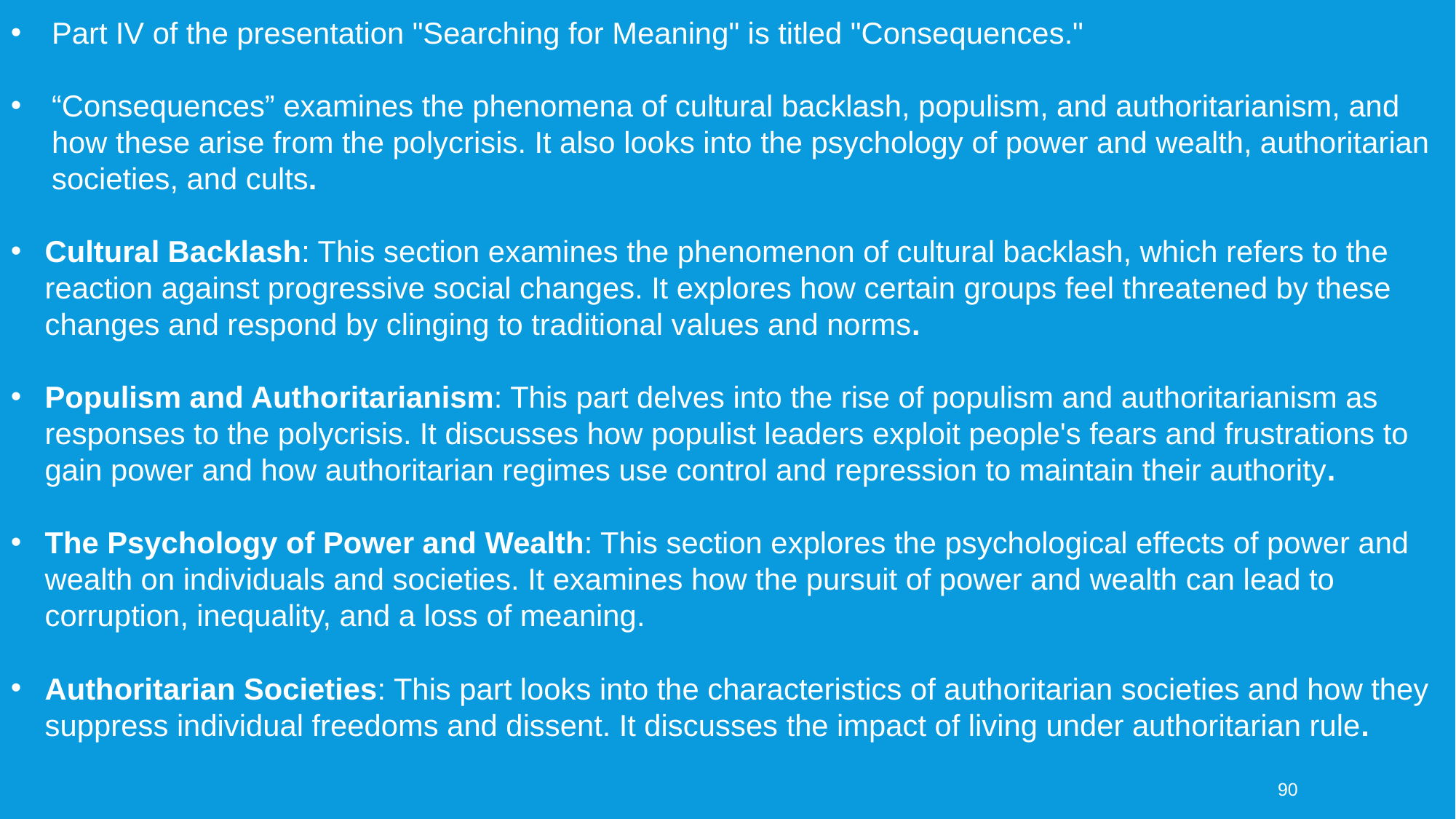

Part IV of the presentation "Searching for Meaning" is titled "Consequences."

“Consequences” examines the phenomena of cultural backlash, populism, and authoritarianism, and how these arise from the polycrisis. It also looks into the psychology of power and wealth, authoritarian societies, and cults.

Cultural Backlash: This section examines the phenomenon of cultural backlash, which refers to the reaction against progressive social changes. It explores how certain groups feel threatened by these changes and respond by clinging to traditional values and norms.

Populism and Authoritarianism: This part delves into the rise of populism and authoritarianism as responses to the polycrisis. It discusses how populist leaders exploit people's fears and frustrations to gain power and how authoritarian regimes use control and repression to maintain their authority.

The Psychology of Power and Wealth: This section explores the psychological effects of power and wealth on individuals and societies. It examines how the pursuit of power and wealth can lead to corruption, inequality, and a loss of meaning.

Authoritarian Societies: This part looks into the characteristics of authoritarian societies and how they suppress individual freedoms and dissent. It discusses the impact of living under authoritarian rule.

90